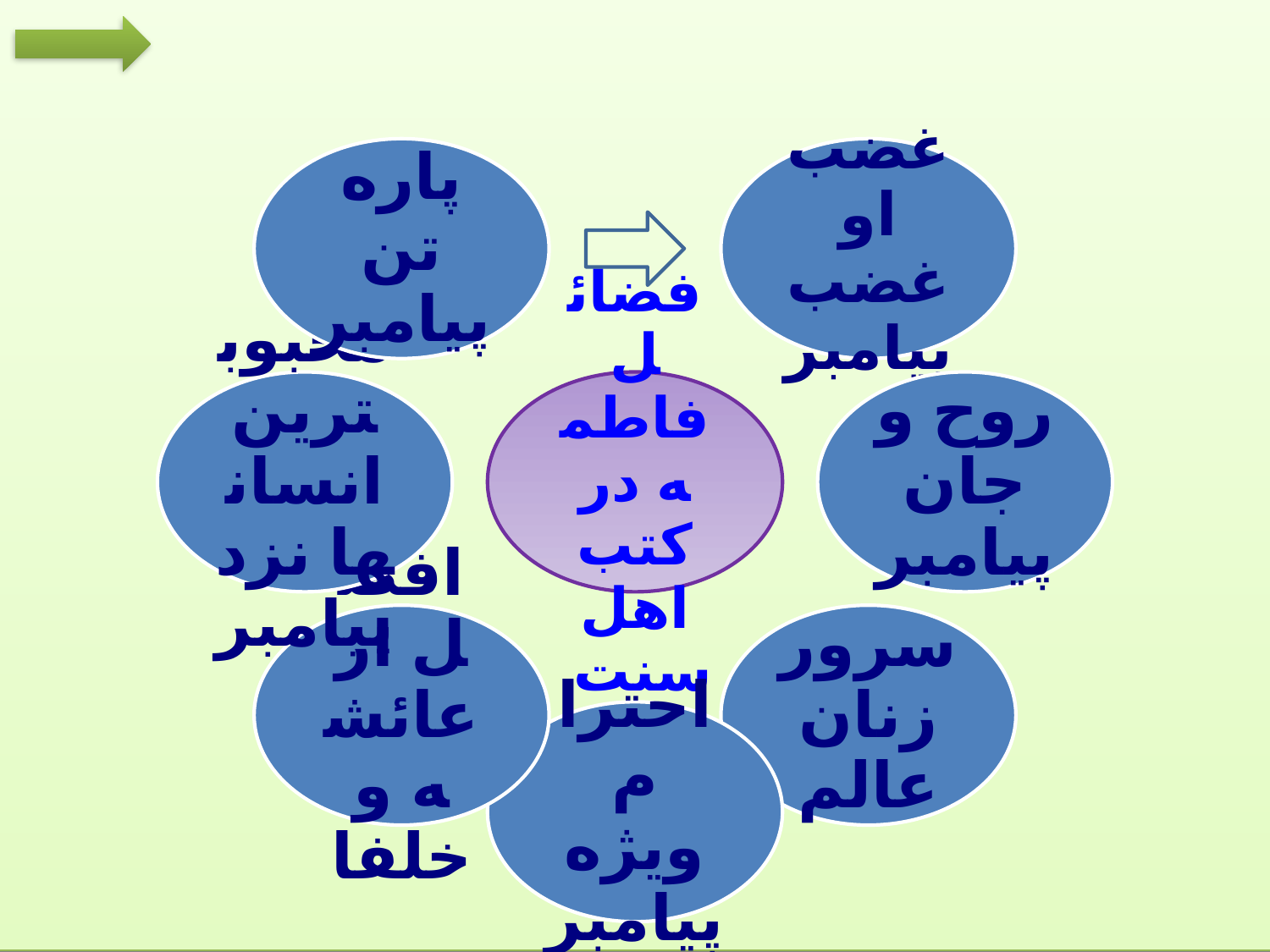

فضائل فاطمه در كتب اهل سنت
غضب او غضب پيامبر
روح و جان پيامبر
سرور زنان عالم
احترام ويژه پيامبر
پاره تن پيامبر